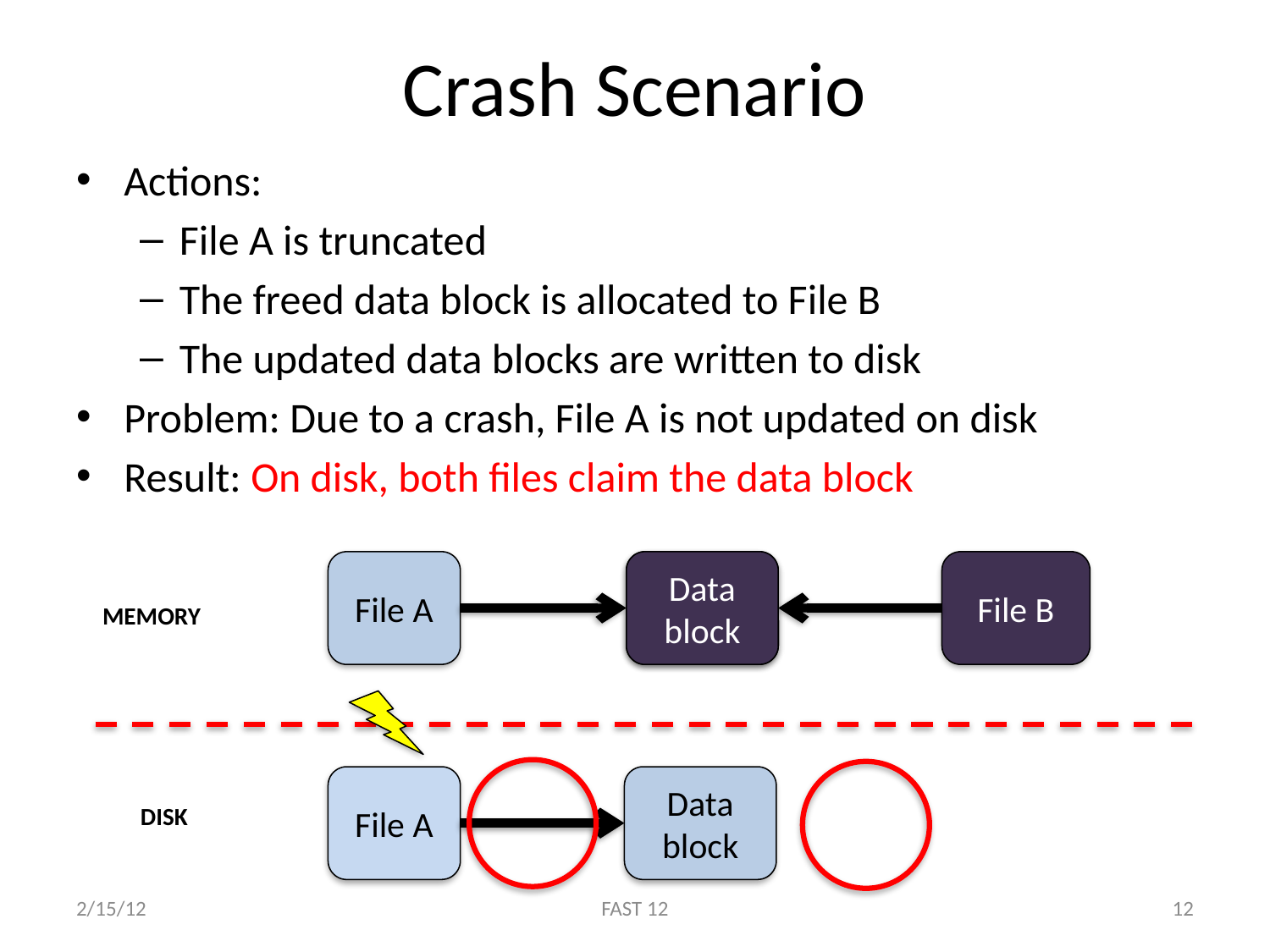

# Crash Scenario
Actions:
File A is truncated
The freed data block is allocated to File B
The updated data blocks are written to disk
Problem: Due to a crash, File A is not updated on disk
Result: On disk, both files claim the data block
File A
Data block
Data block
File B
MEMORY

File A
Data block
DISK
2/15/12
FAST 12
12